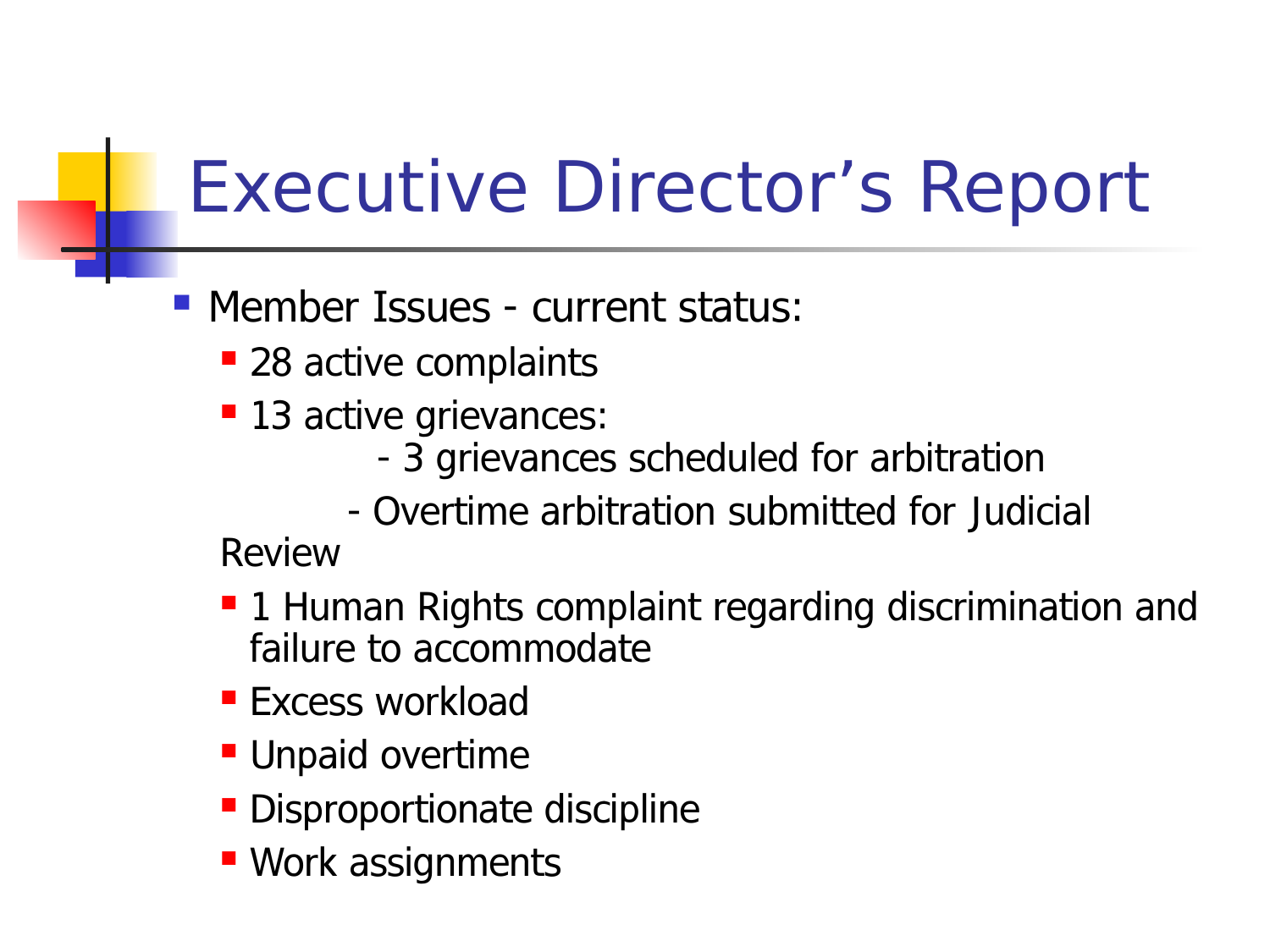

Executive Director’s Report
Member Issues - current status:
28 active complaints
13 active grievances:
	- 3 grievances scheduled for arbitration
	- Overtime arbitration submitted for Judicial Review
1 Human Rights complaint regarding discrimination and failure to accommodate
Excess workload
Unpaid overtime
Disproportionate discipline
Work assignments